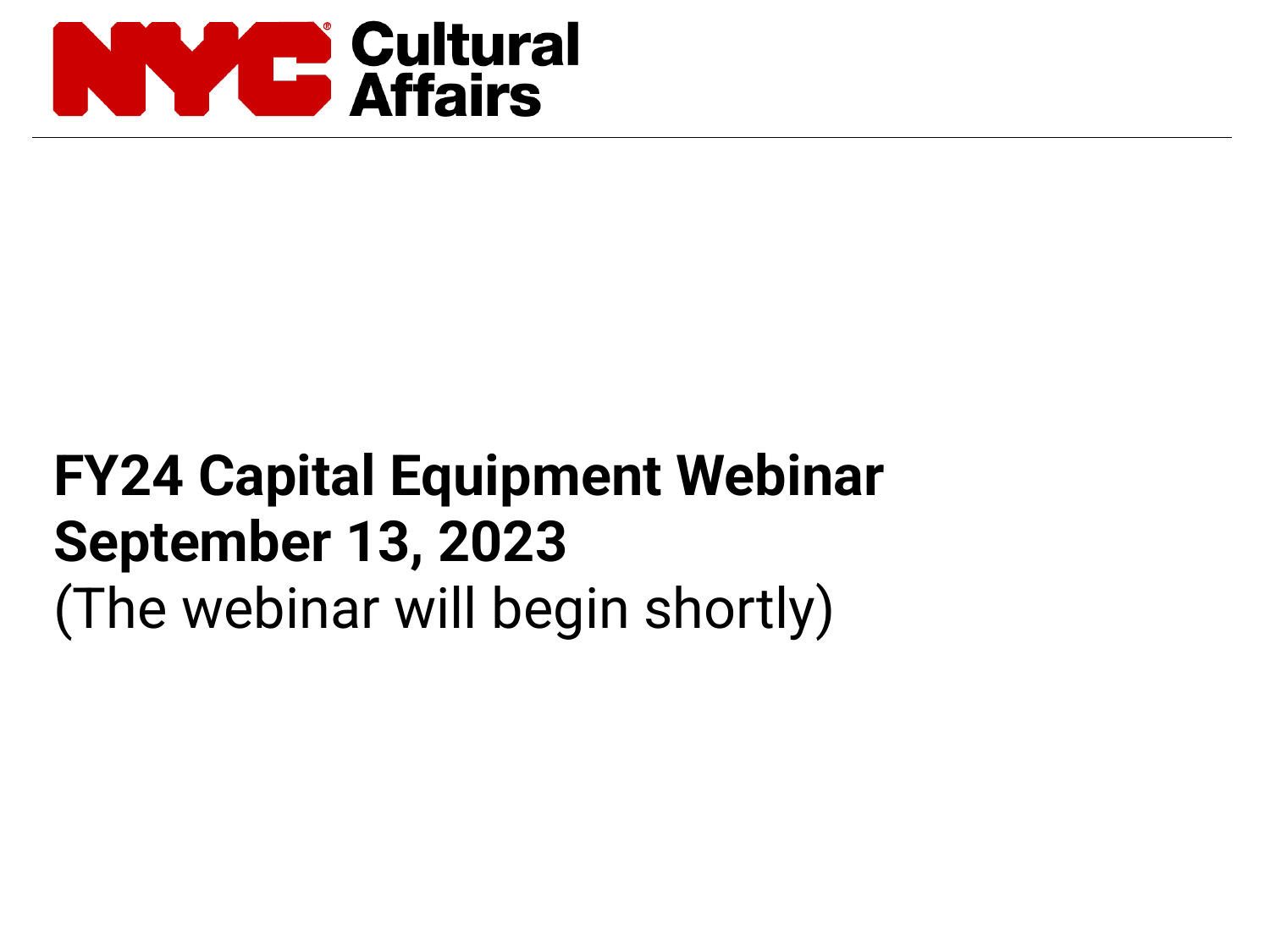

FY24 Capital Equipment Webinar
September 13, 2023
(The webinar will begin shortly)